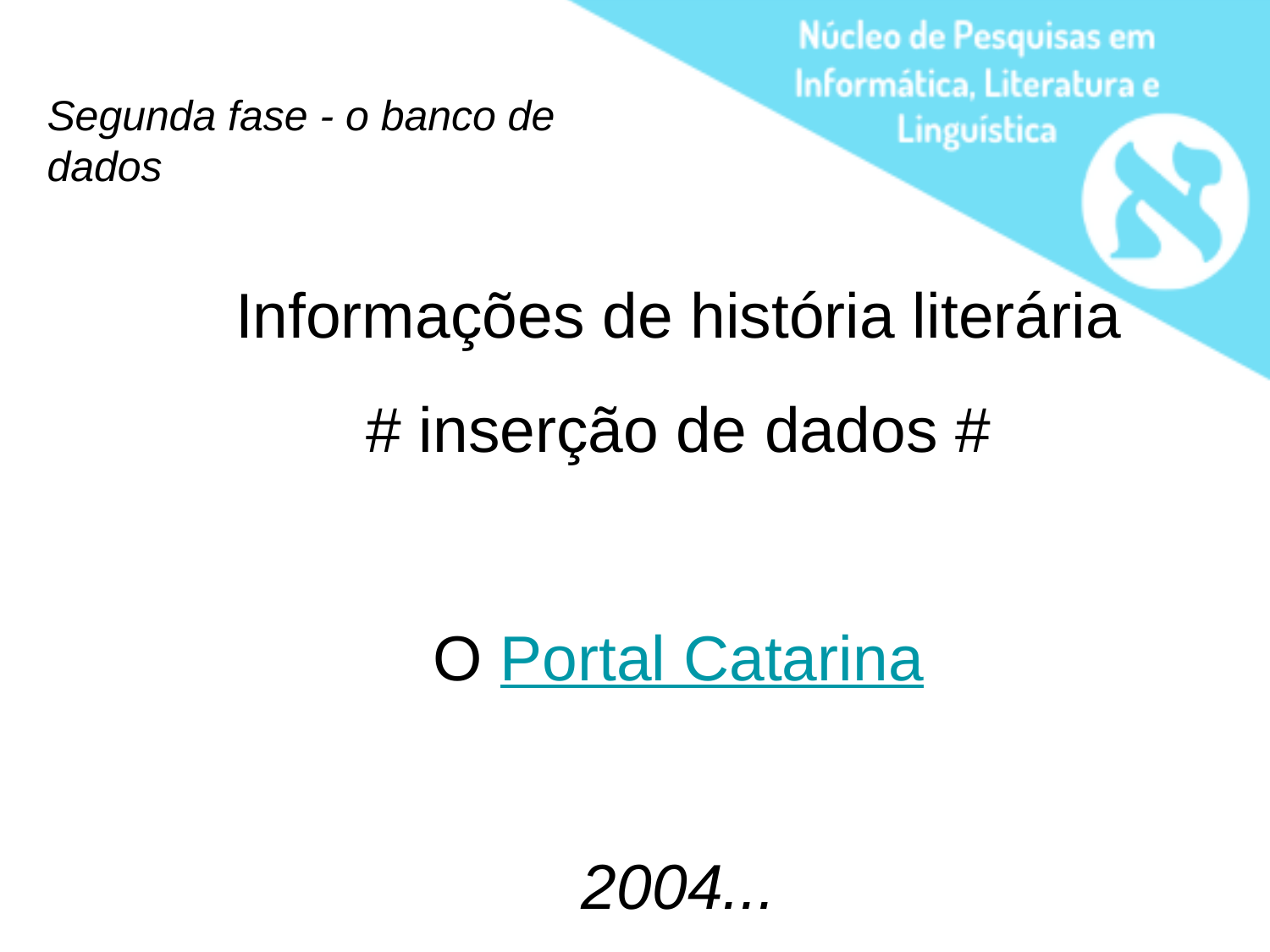

Segunda fase - o banco de dados

Informações de história literária
# inserção de dados #

O Portal Catarina

2004...